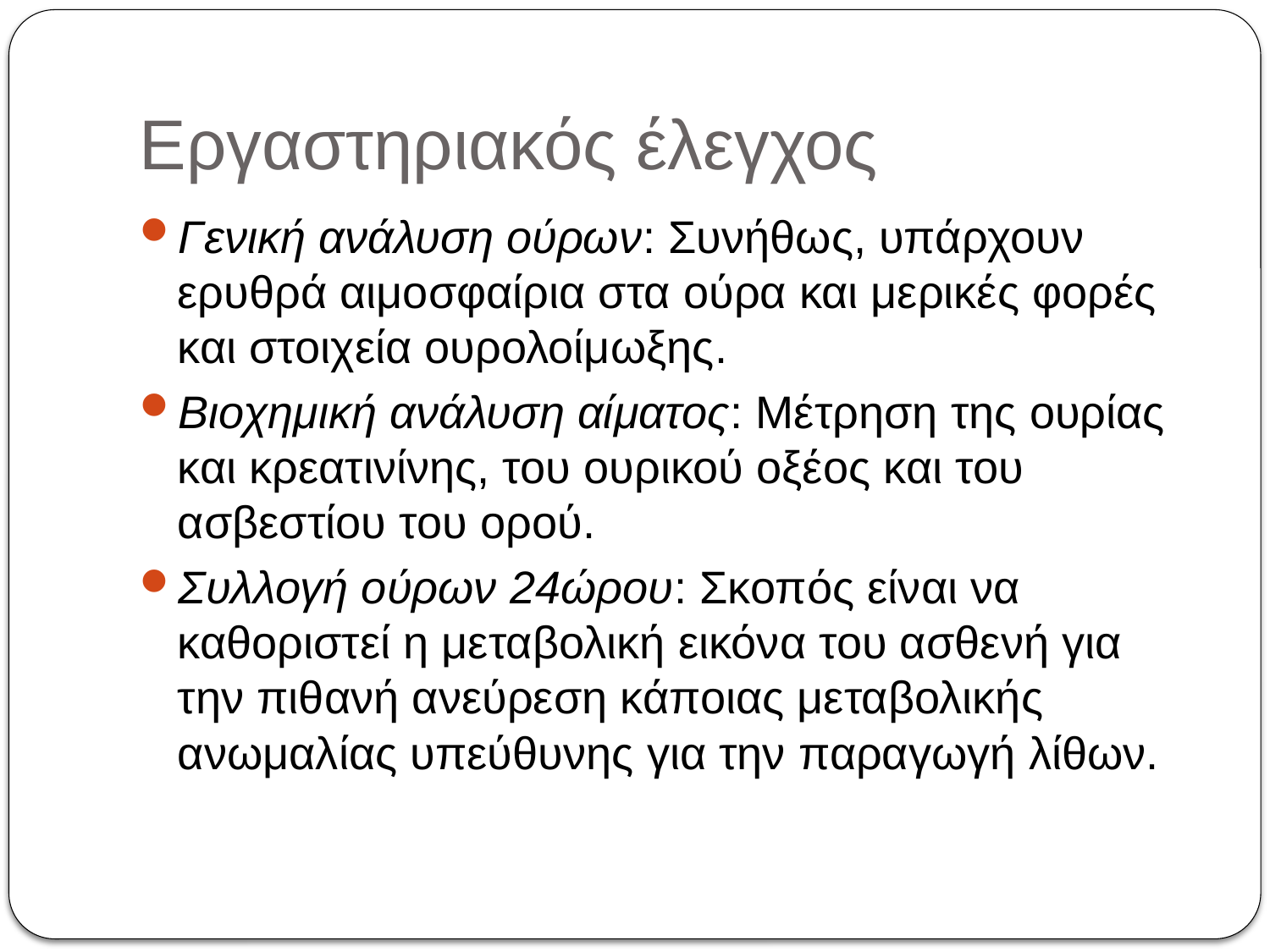

# Εργαστηριακός έλεγχος
Γενική ανάλυση ούρων: Συνήθως, υπάρχουν ερυθρά αιμοσφαίρια στα ούρα και μερικές φορές και στοιχεία ουρολοίμωξης.
Βιοχημική ανάλυση αίματος: Μέτρηση της ουρίας και κρεατινίνης, του ουρικού οξέος και του ασβεστίου του ορού.
Συλλογή ούρων 24ώρου: Σκοπός είναι να καθοριστεί η μεταβολική εικόνα του ασθενή για την πιθανή ανεύρεση κάποιας μεταβολικής ανωμαλίας υπεύθυνης για την παραγωγή λίθων.